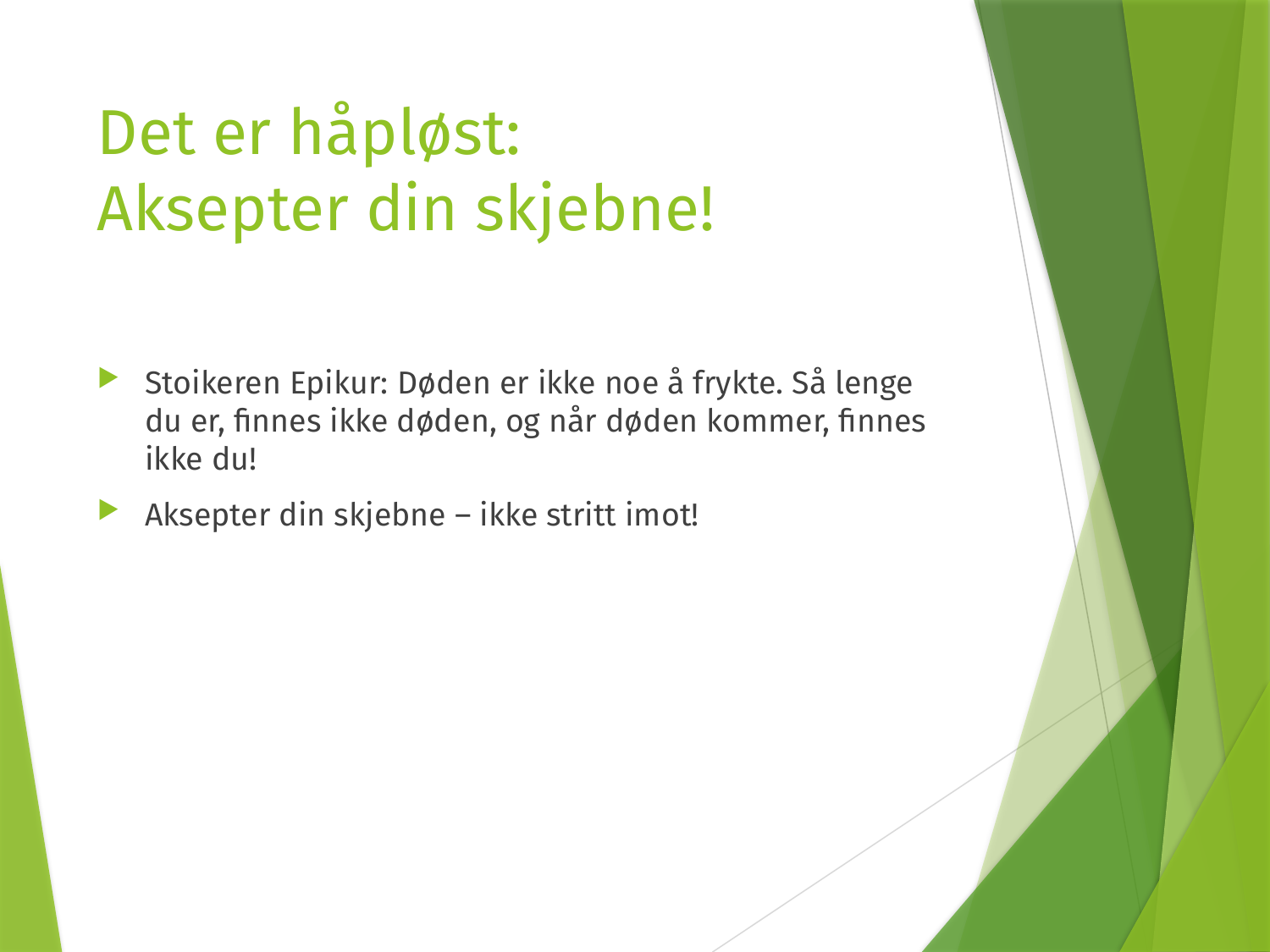

# Det er håpløst: Aksepter din skjebne!

Stoikeren Epikur: Døden er ikke noe å frykte. Så lenge du er, finnes ikke døden, og når døden kommer, finnes ikke du!
Aksepter din skjebne – ikke stritt imot!